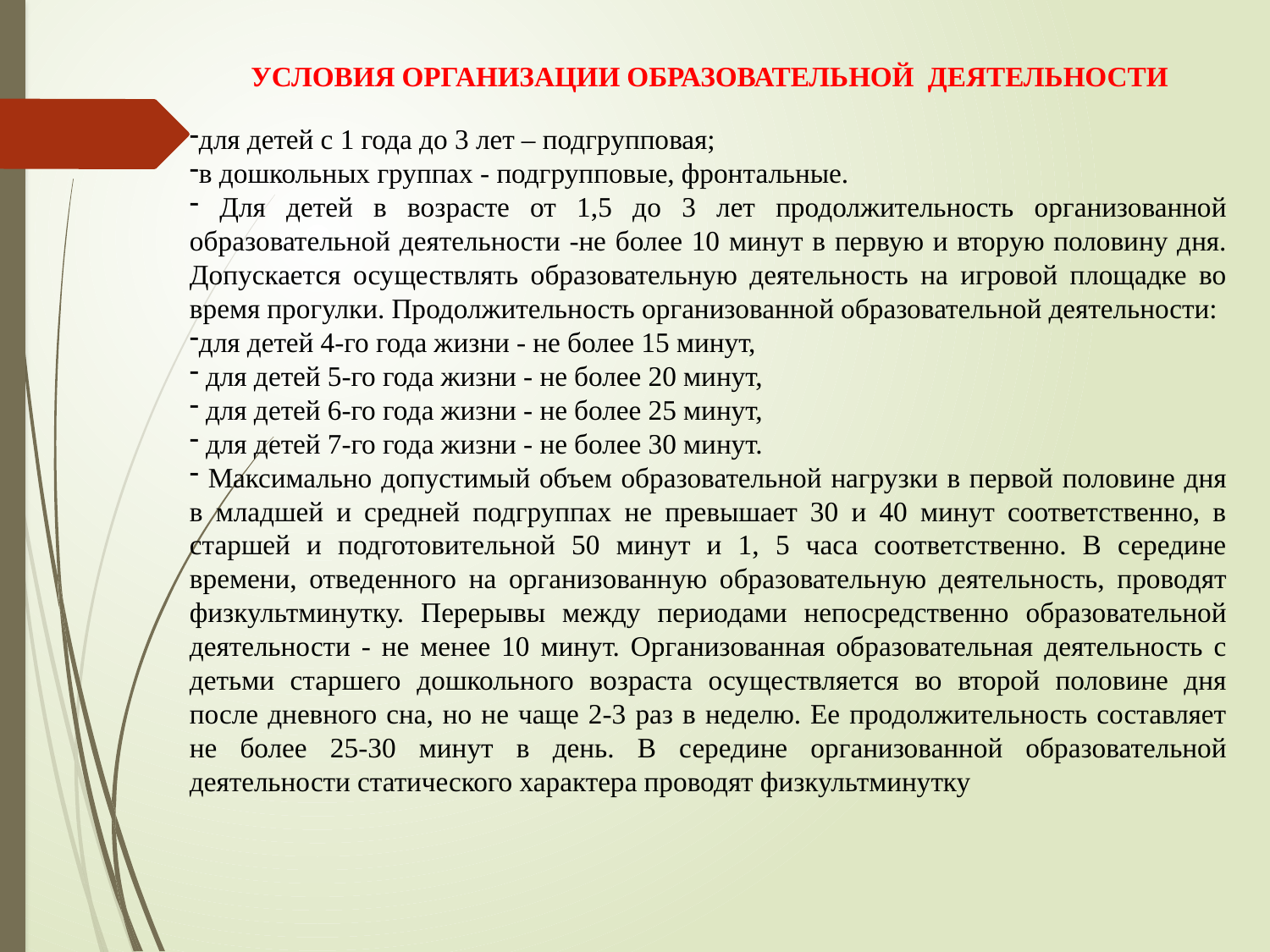

УСЛОВИЯ ОРГАНИЗАЦИИ ОБРАЗОВАТЕЛЬНОЙ  ДЕЯТЕЛЬНОСТИ

для детей с 1 года до 3 лет – подгрупповая;
в дошкольных группах - подгрупповые, фронтальные.
 Для детей в возрасте от 1,5 до 3 лет продолжительность организованной образовательной деятельности -не более 10 минут в первую и вторую половину дня. Допускается осуществлять образовательную деятельность на игровой площадке во время прогулки. Продолжительность организованной образовательной деятельности:
для детей 4-го года жизни - не более 15 минут,
 для детей 5-го года жизни - не более 20 минут,
 для детей 6-го года жизни - не более 25 минут,
 для детей 7-го года жизни - не более 30 минут.
 Максимально допустимый объем образовательной нагрузки в первой половине дня в младшей и средней подгруппах не превышает 30 и 40 минут соответственно, в старшей и подготовительной 50 минут и 1, 5 часа соответственно. В середине времени, отведенного на организованную образовательную деятельность, проводят физкультминутку. Перерывы между периодами непосредственно образовательной деятельности - не менее 10 минут. Организованная образовательная деятельность с детьми старшего дошкольного возраста осуществляется во второй половине дня после дневного сна, но не чаще 2-3 раз в неделю. Ее продолжительность составляет не более 25-30 минут в день. В середине организованной образовательной деятельности статического характера проводят физкультминутку